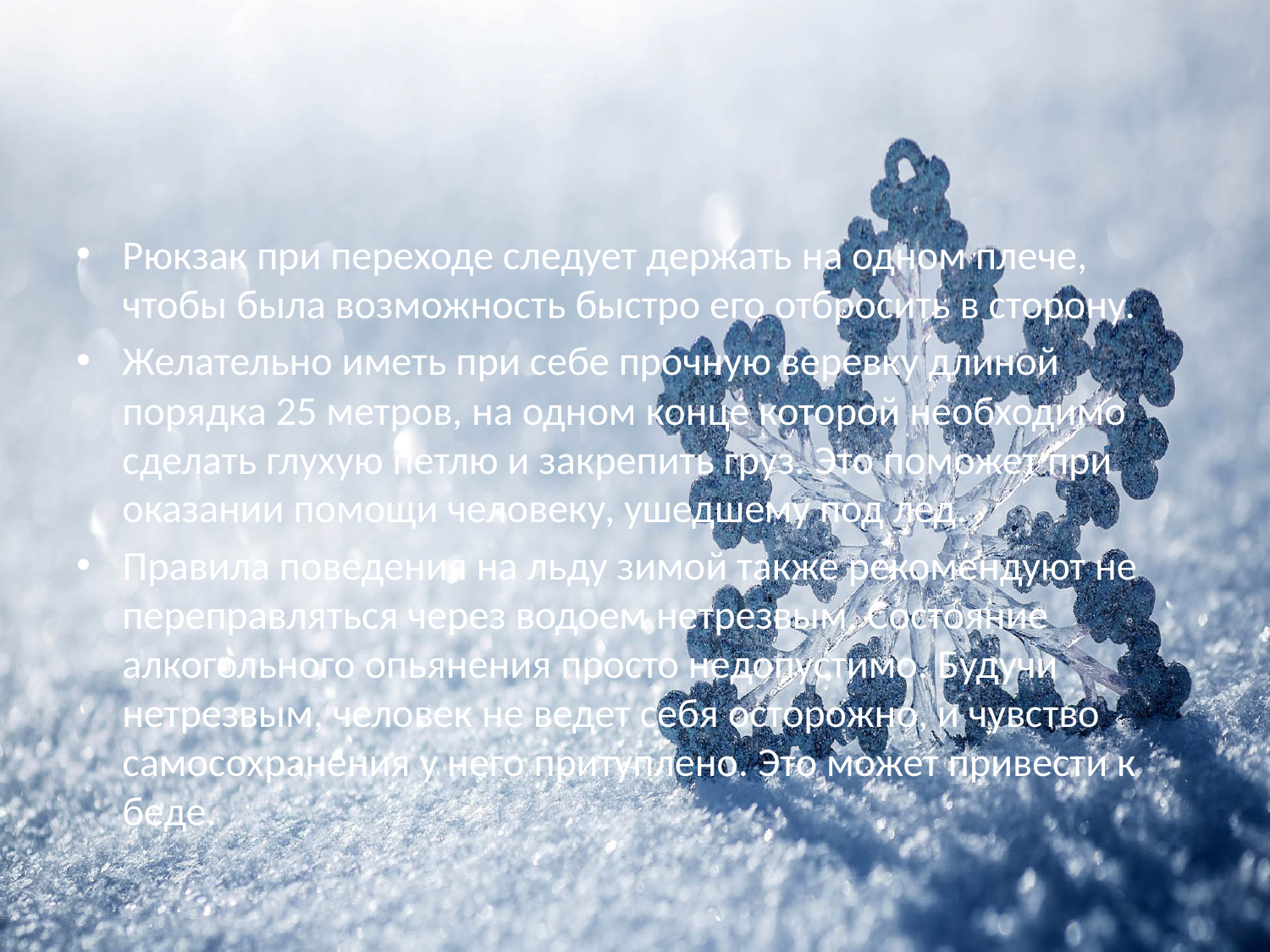

#
Рюкзак при переходе следует держать на одном плече, чтобы была возможность быстро его отбросить в сторону.
Желательно иметь при себе прочную веревку длиной порядка 25 метров, на одном конце которой необходимо сделать глухую петлю и закрепить груз. Это поможет при оказании помощи человеку, ушедшему под лед.
Правила поведения на льду зимой также рекомендуют не переправляться через водоем нетрезвым. Состояние алкогольного опьянения просто недопустимо. Будучи нетрезвым, человек не ведет себя осторожно, и чувство самосохранения у него притуплено. Это может привести к беде.